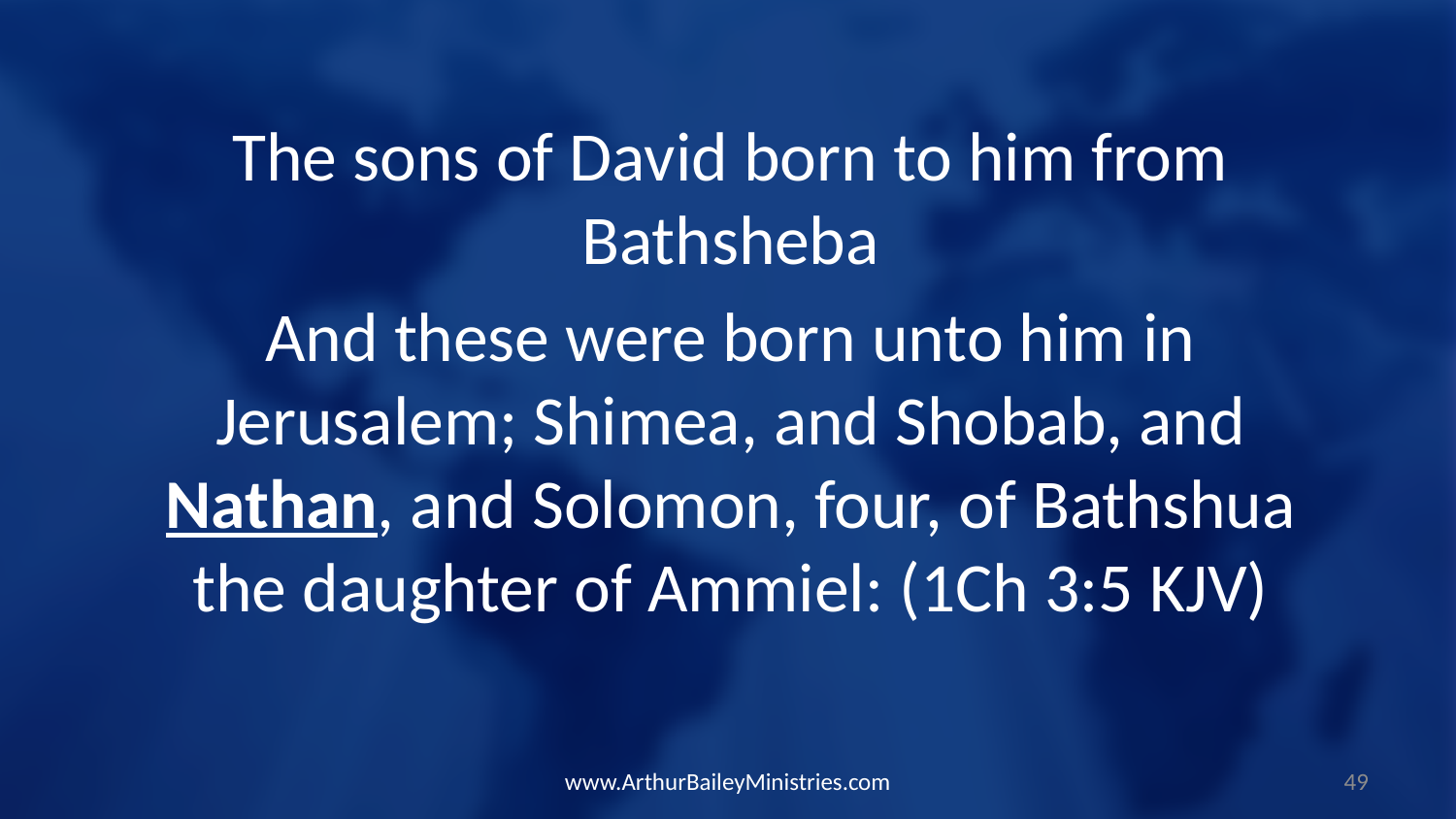

The sons of David born to him from Bathsheba
And these were born unto him in Jerusalem; Shimea, and Shobab, and Nathan, and Solomon, four, of Bathshua the daughter of Ammiel: (1Ch 3:5 KJV)
www.ArthurBaileyMinistries.com
49